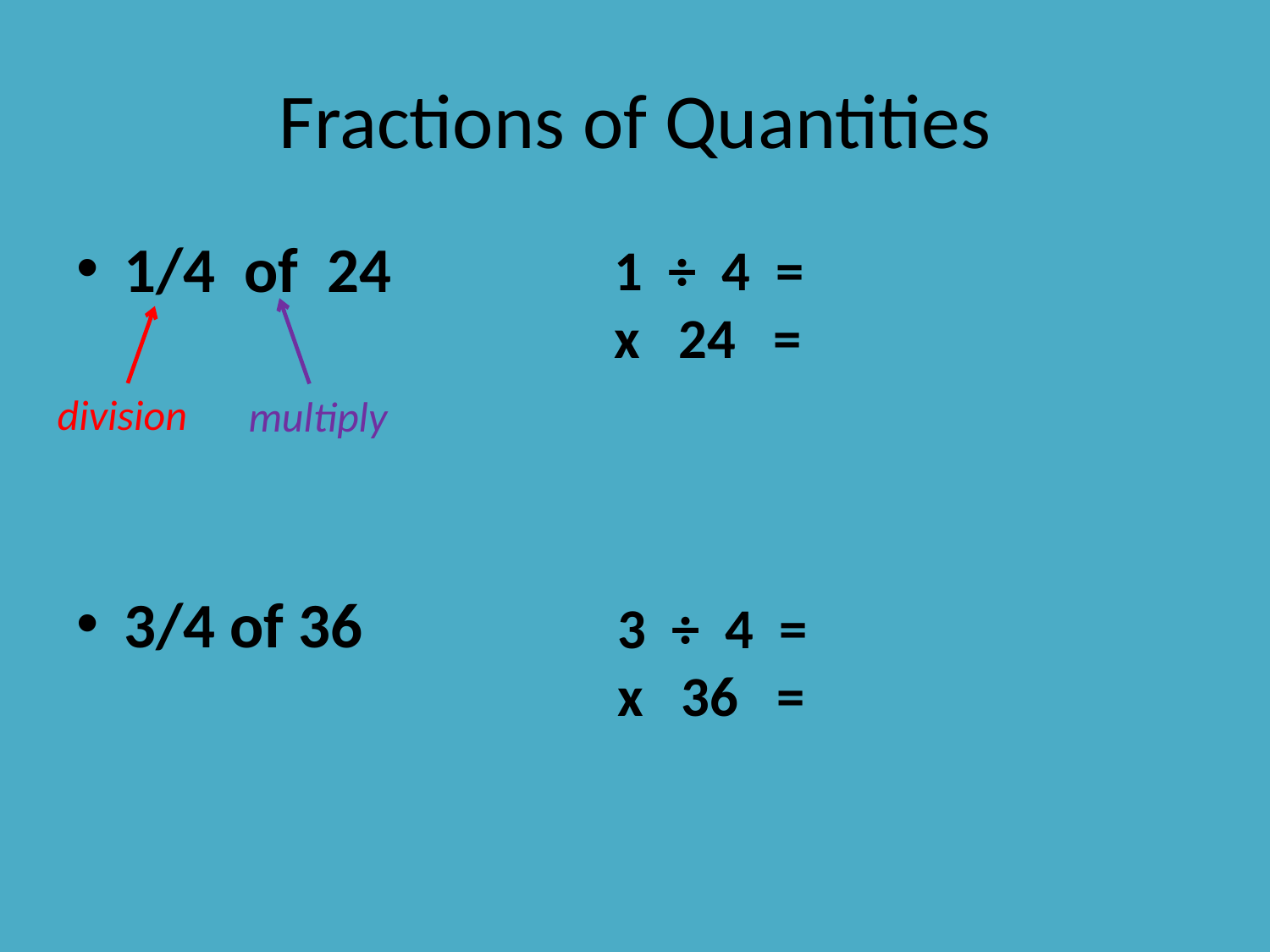

# Fractions of Quantities
1/4  of  24

3/4 of 36

1  ÷  4  =
x   24   =
division
multiply
3  ÷  4  =
x   36   =